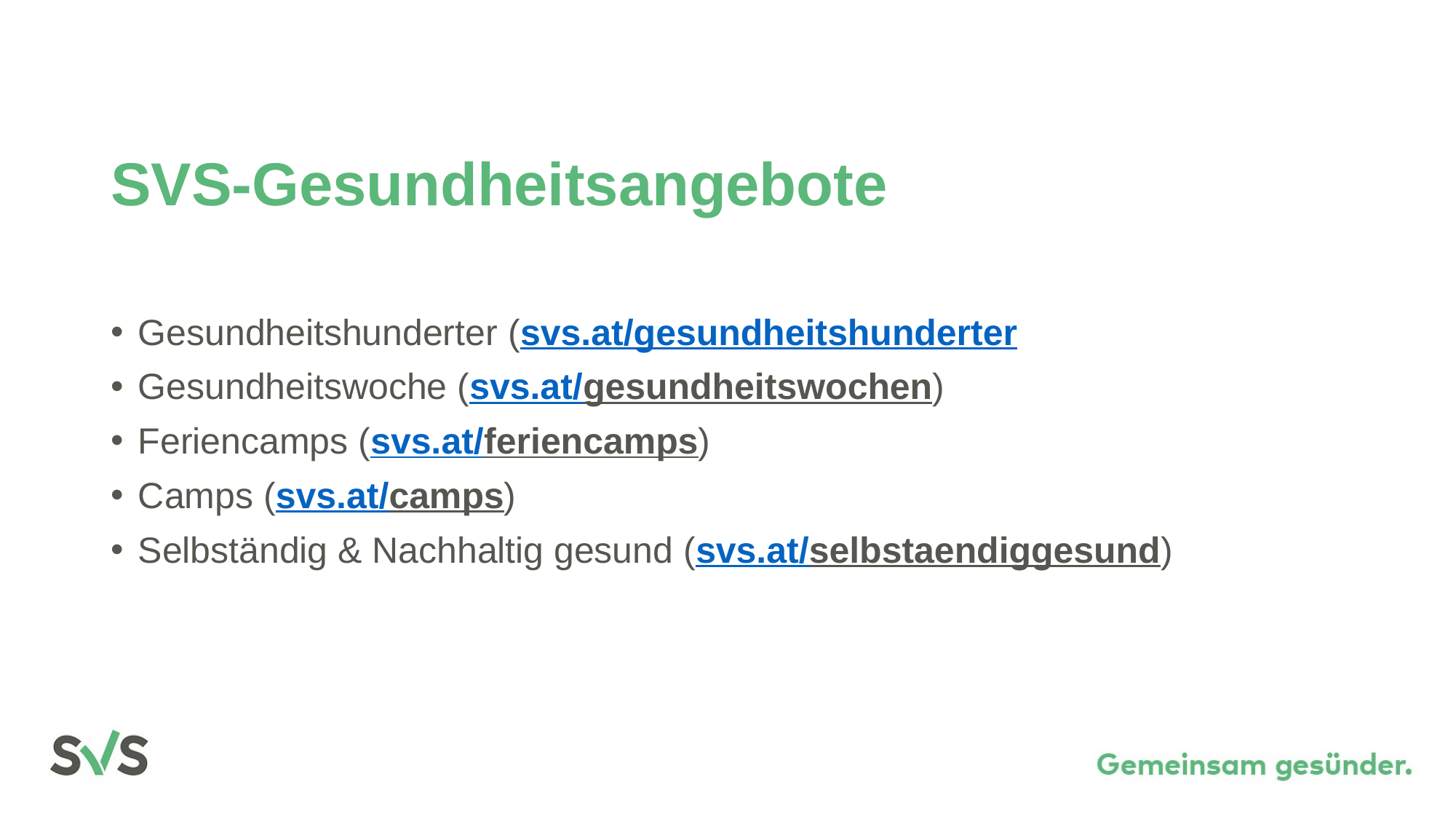

# SVS-Gesundheitsangebote
Gesundheitshunderter (svs.at/gesundheitshunderter
Gesundheitswoche (svs.at/gesundheitswochen)
Feriencamps (svs.at/feriencamps)
Camps (svs.at/camps)
Selbständig & Nachhaltig gesund (svs.at/selbstaendiggesund)